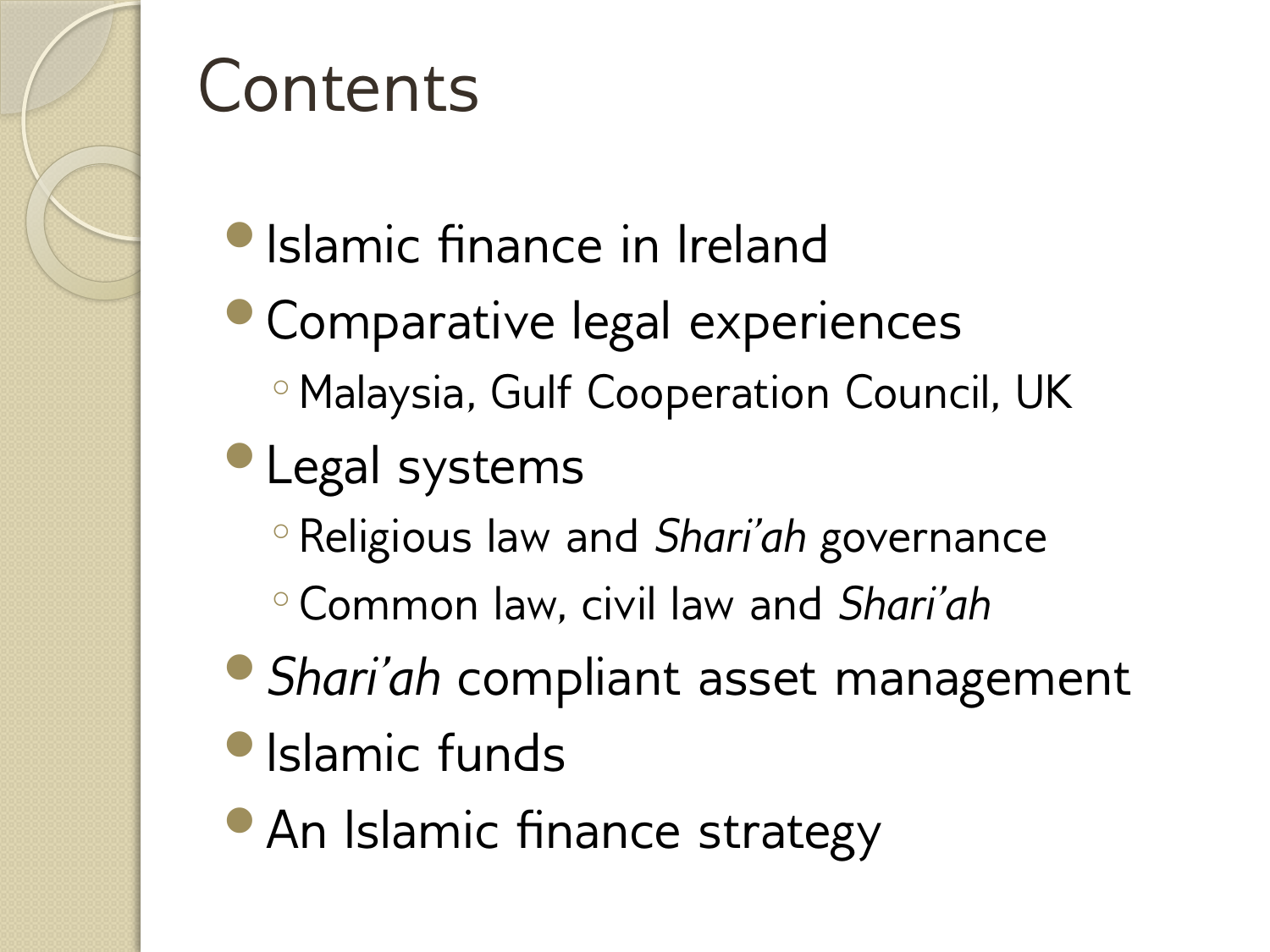

# Contents
Islamic finance in Ireland
Comparative legal experiences
Malaysia, Gulf Cooperation Council, UK
Legal systems
Religious law and Shari’ah governance
Common law, civil law and Shari’ah
Shari’ah compliant asset management
Islamic funds
An Islamic finance strategy